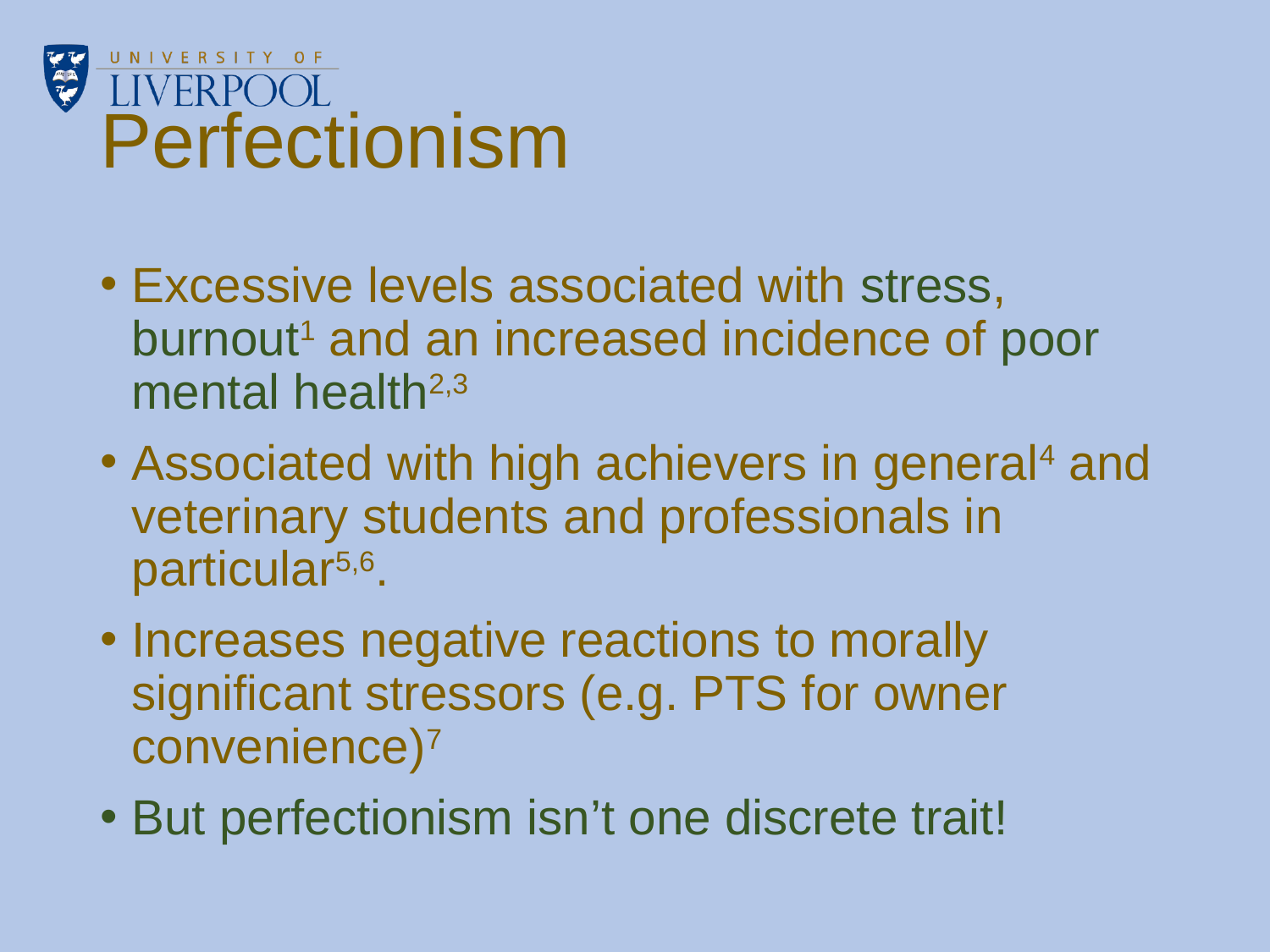

# Perfectionism
Excessive levels associated with stress, burnout1 and an increased incidence of poor mental health2,3
Associated with high achievers in general4 and veterinary students and professionals in particular5,6.
Increases negative reactions to morally significant stressors (e.g. PTS for owner convenience)7
But perfectionism isn’t one discrete trait!